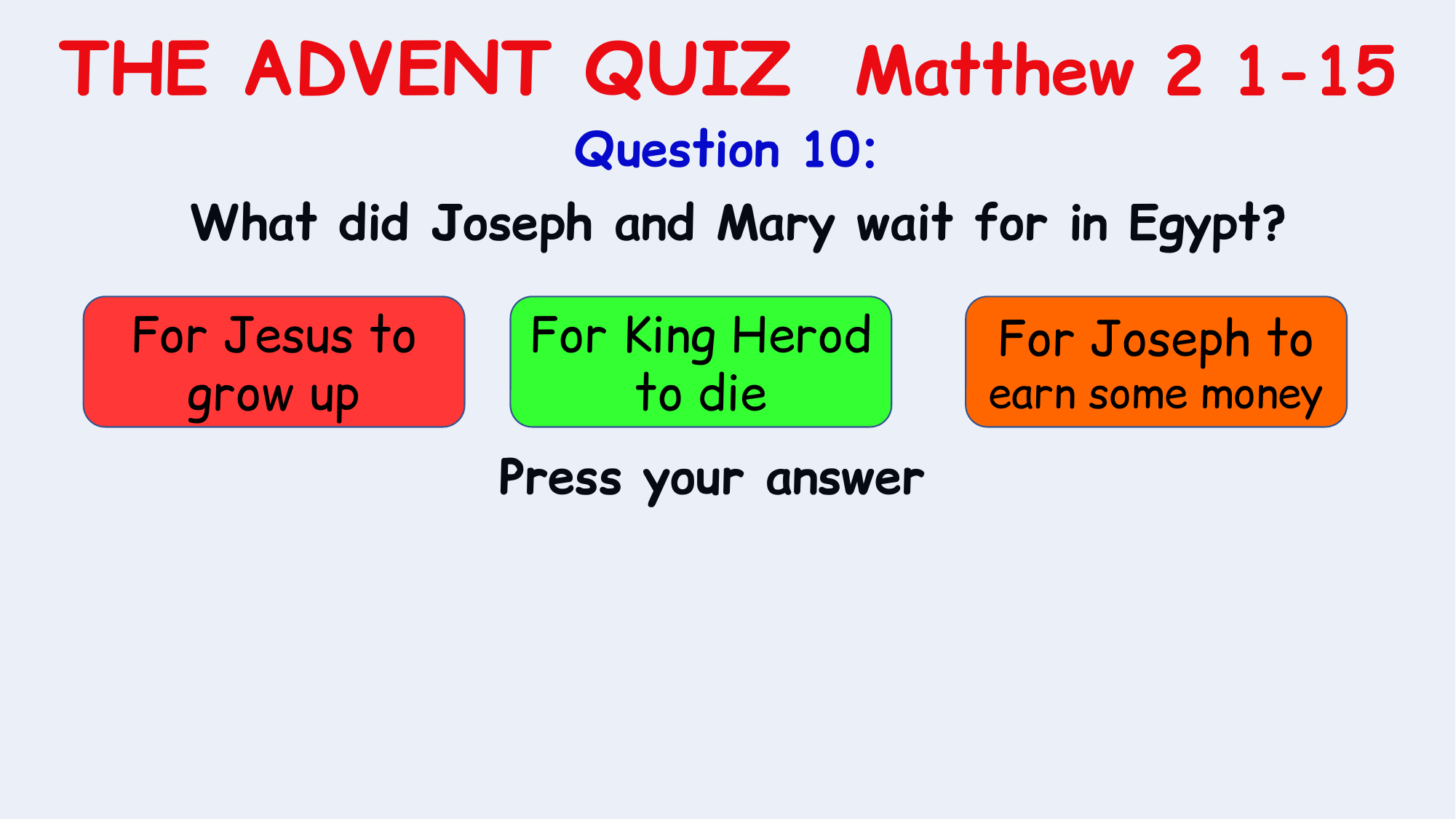

Question 10:
What did Joseph and Mary wait for in Egypt?
For Jesus to grow up
For King Herod to die
For Joseph to earn some money
Press your answer